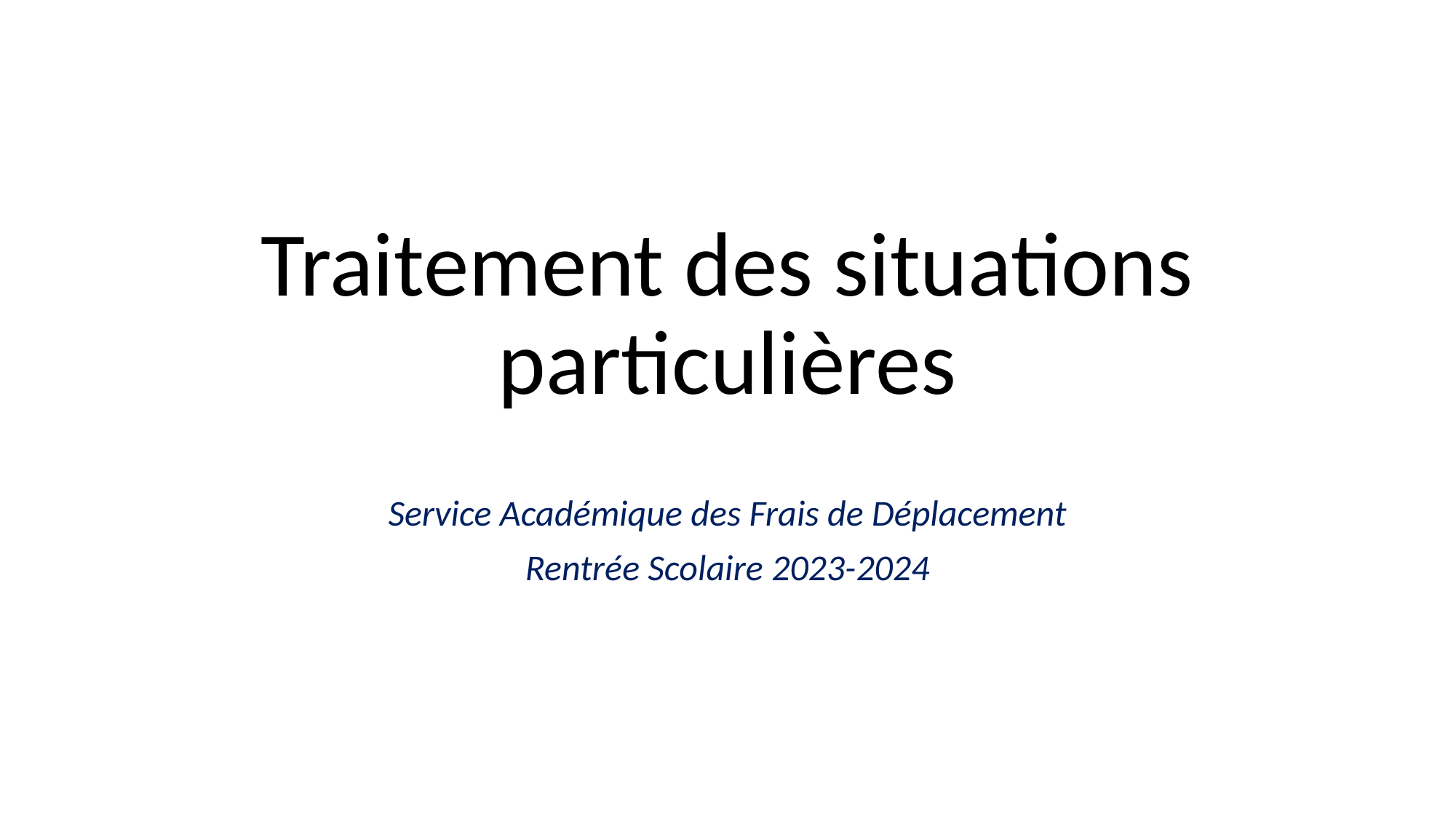

# Traitement des situations particulières

Service Académique des Frais de Déplacement
Rentrée Scolaire 2023-2024